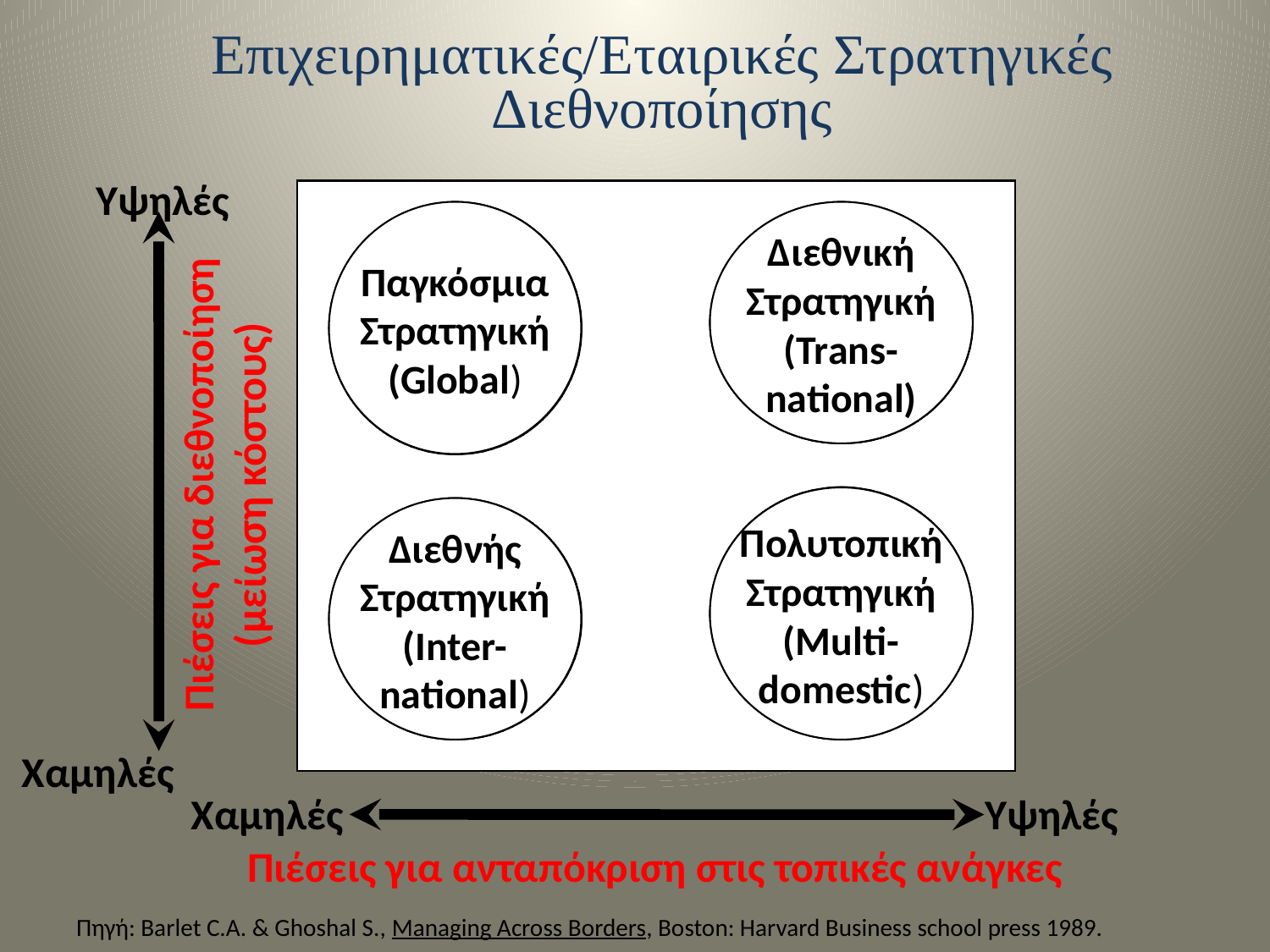

# Eπιχειρηματικές/Εταιρικές Στρατηγικές Διεθνοποίησης
Υψηλές

 Παγκόσμια
Στρατηγική
(Global)
 Διεθνική
Στρατηγική
(Trans-
national)

Πιέσεις για διεθνοποίηση
(μείωση κόστους)
 Πολυτοπική
Στρατηγική
(Multi-
domestic)
 Διεθνής
Στρατηγική
(Inter-
national)
Χαμηλές
Χαμηλές
Υψηλές

Πιέσεις για ανταπόκριση στις τοπικές ανάγκες
Πηγή: Barlet C.A. & Ghoshal S., Managing Across Borders, Boston: Harvard Business school press 1989.